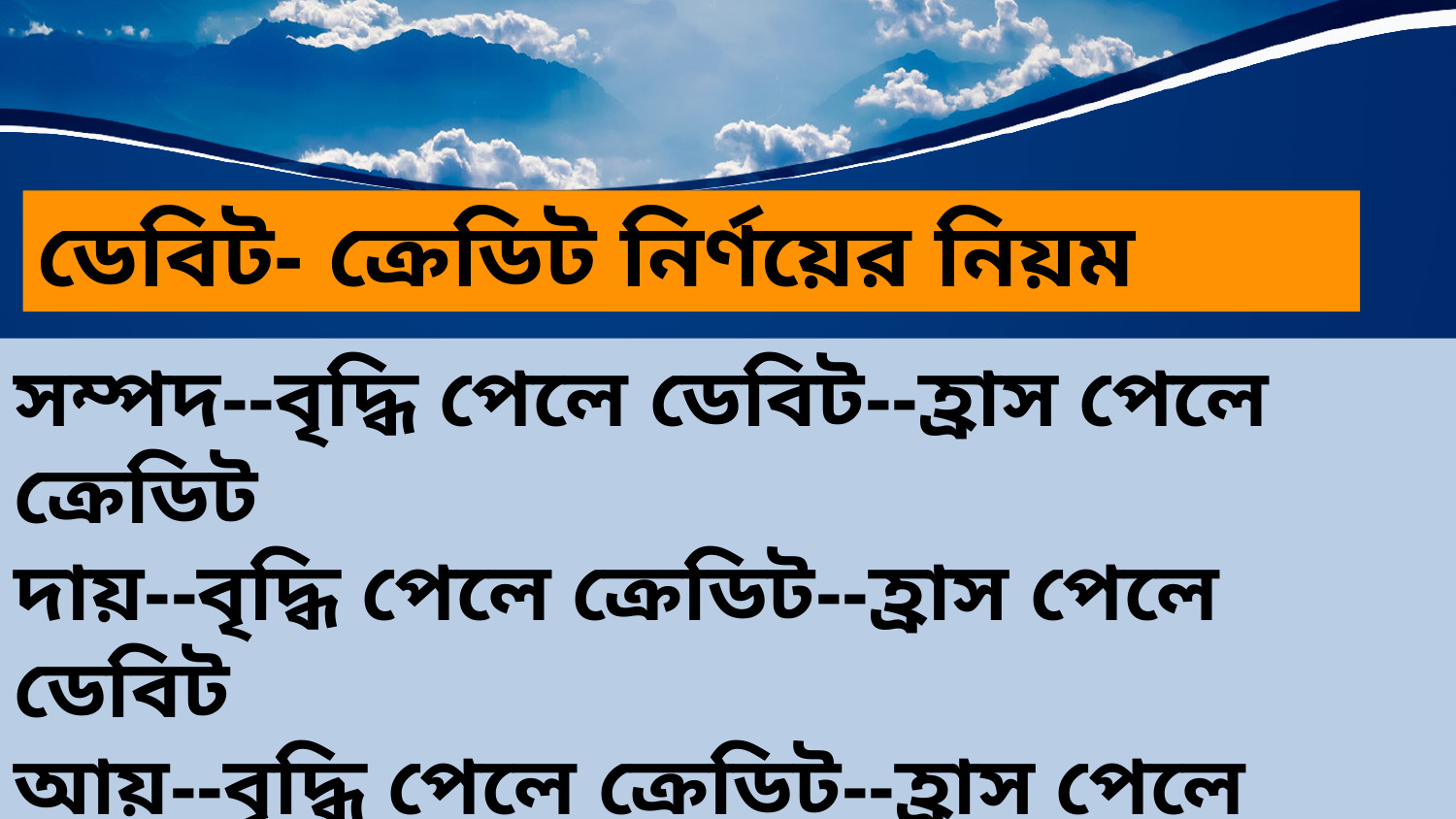

ডেবিট- ক্রেডিট নির্ণয়ের নিয়ম
সম্পদ--বৃদ্ধি পেলে ডেবিট--হ্রাস পেলে ক্রেডিট
দায়--বৃদ্ধি পেলে ক্রেডিট--হ্রাস পেলে ডেবিট
আয়--বৃদ্ধি পেলে ক্রেডিট--হ্রাস পেলে ডেবিট
ব্যয়--বৃদ্ধি পেলে ডেবিট--হ্রাস পেলে ক্রেডিট
মালিকানা স্বত্ব--বৃদ্ধি পেলে ক্রেডিট--হ্রাস পেলে ডেবিট।